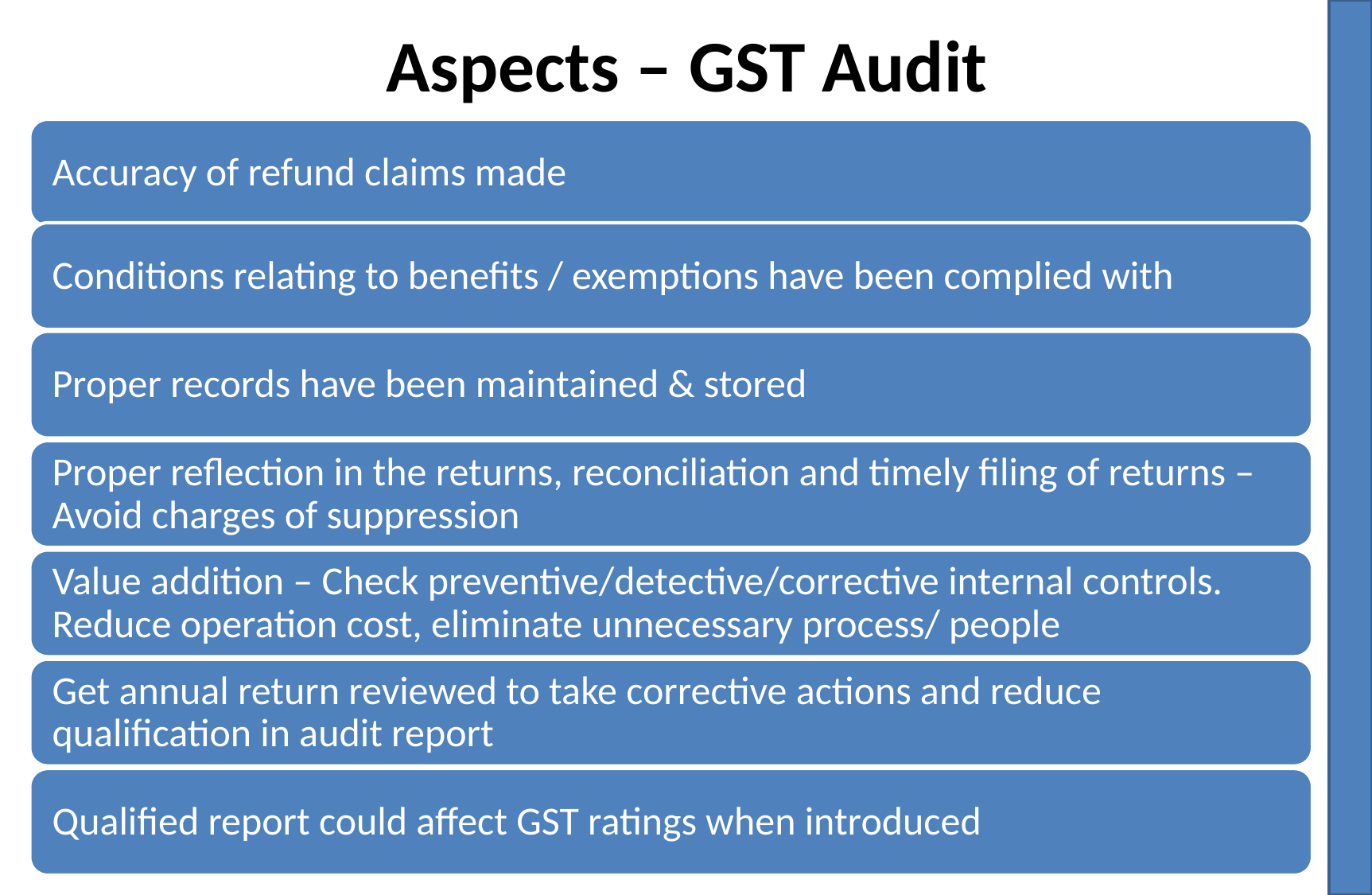

# Aspects – GST Audit
Accuracy of refund claims made
Conditions relating to benefits / exemptions have been complied with
Proper records have been maintained & stored
Proper reflection in the returns, reconciliation and timely filing of returns – Avoid charges of suppression
Value addition – Check preventive/detective/corrective internal controls. Reduce operation cost, eliminate unnecessary process/ people
Get annual return reviewed to take corrective actions and reduce qualification in audit report
Qualified report could affect GST ratings when introduced
CA Madhukar N. Hiregange
20